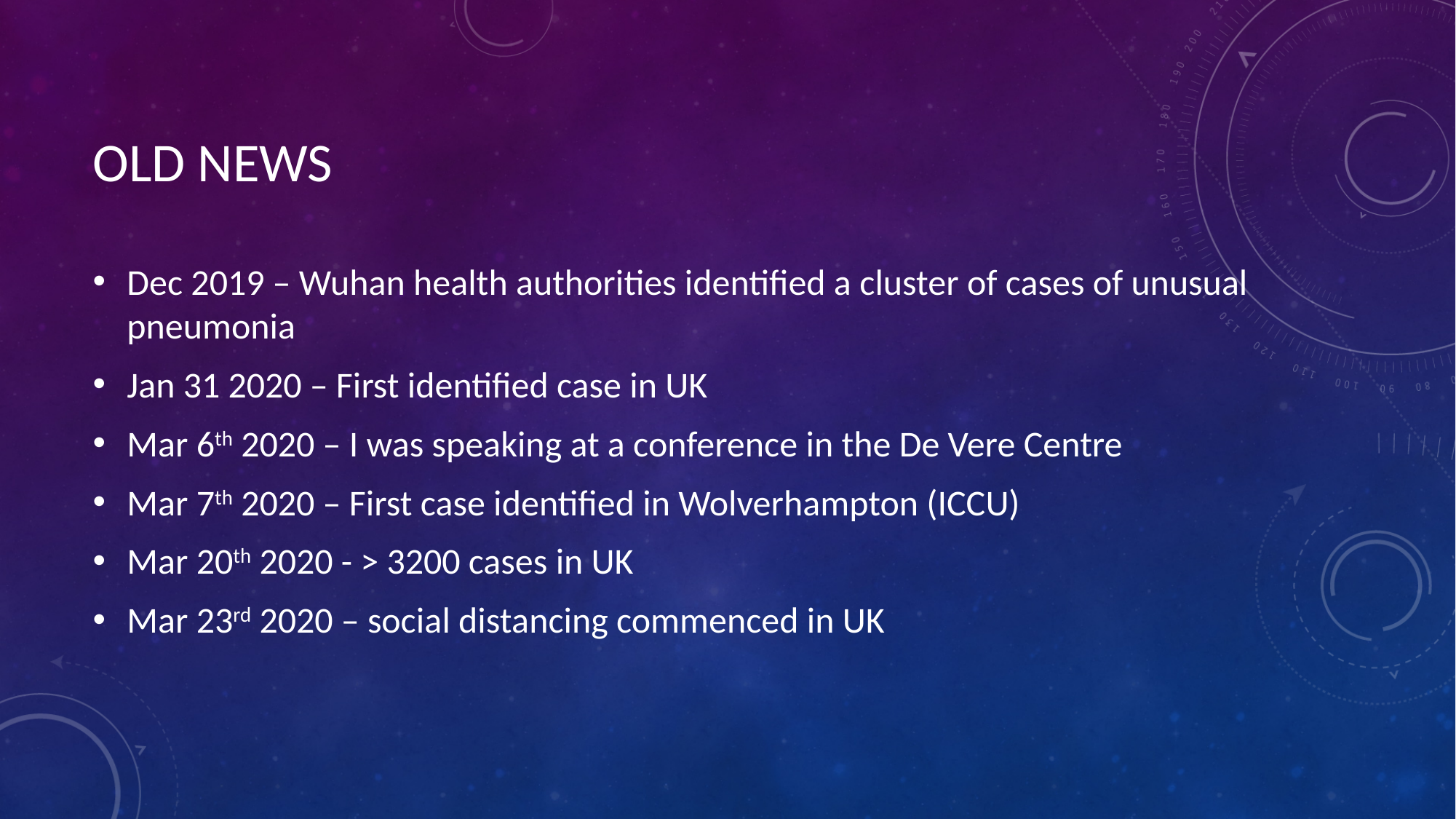

# Old News
Dec 2019 – Wuhan health authorities identified a cluster of cases of unusual pneumonia
Jan 31 2020 – First identified case in UK
Mar 6th 2020 – I was speaking at a conference in the De Vere Centre
Mar 7th 2020 – First case identified in Wolverhampton (ICCU)
Mar 20th 2020 - > 3200 cases in UK
Mar 23rd 2020 – social distancing commenced in UK